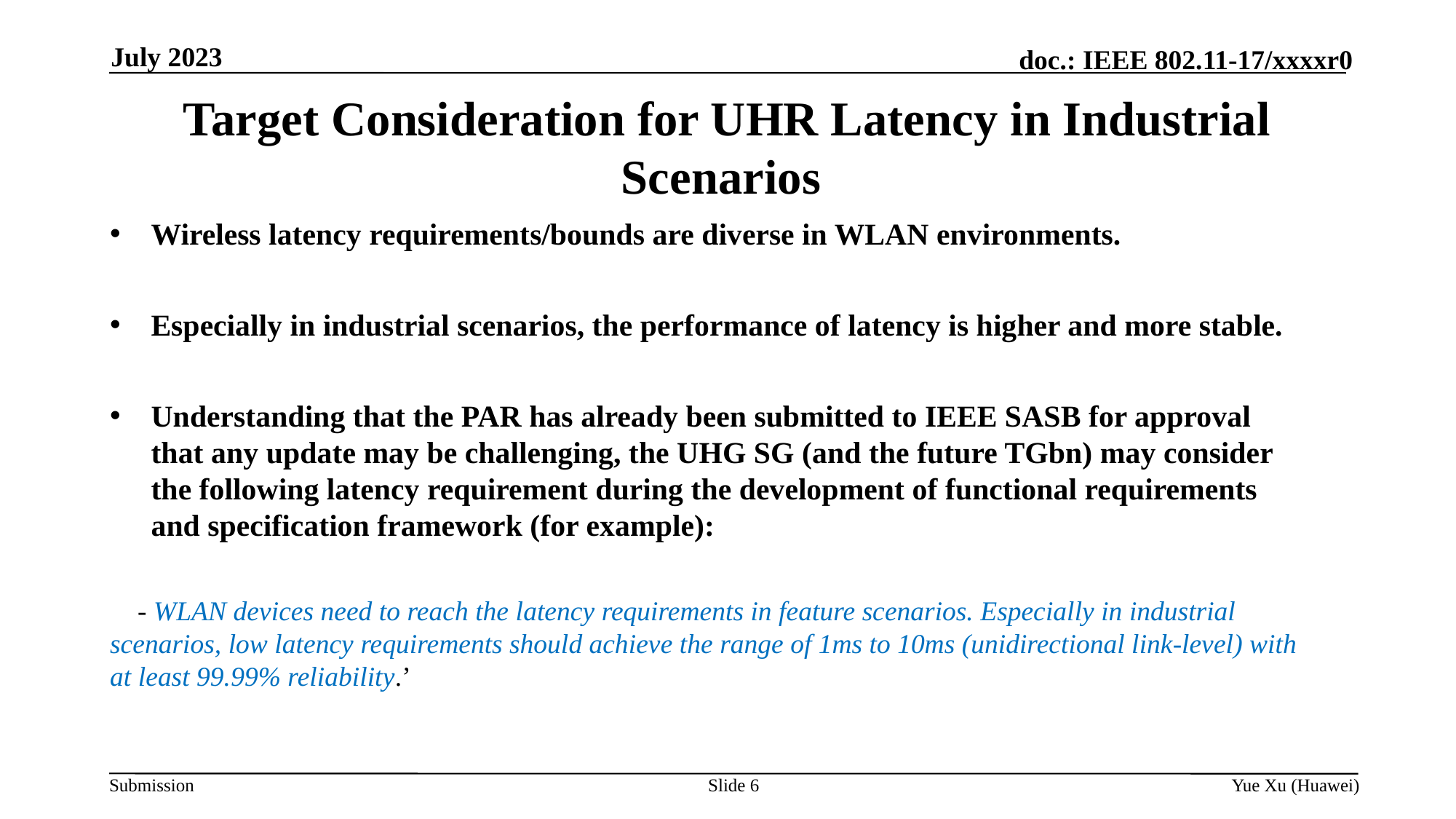

July 2023
# Target Consideration for UHR Latency in Industrial Scenarios
Wireless latency requirements/bounds are diverse in WLAN environments.

Especially in industrial scenarios, the performance of latency is higher and more stable.

Understanding that the PAR has already been submitted to IEEE SASB for approval that any update may be challenging, the UHG SG (and the future TGbn) may consider the following latency requirement during the development of functional requirements and specification framework (for example):

    - WLAN devices need to reach the latency requirements in feature scenarios. Especially in industrial scenarios, low latency requirements should achieve the range of 1ms to 10ms (unidirectional link-level) with at least 99.99% reliability.’

Slide 6
Yue Xu (Huawei)